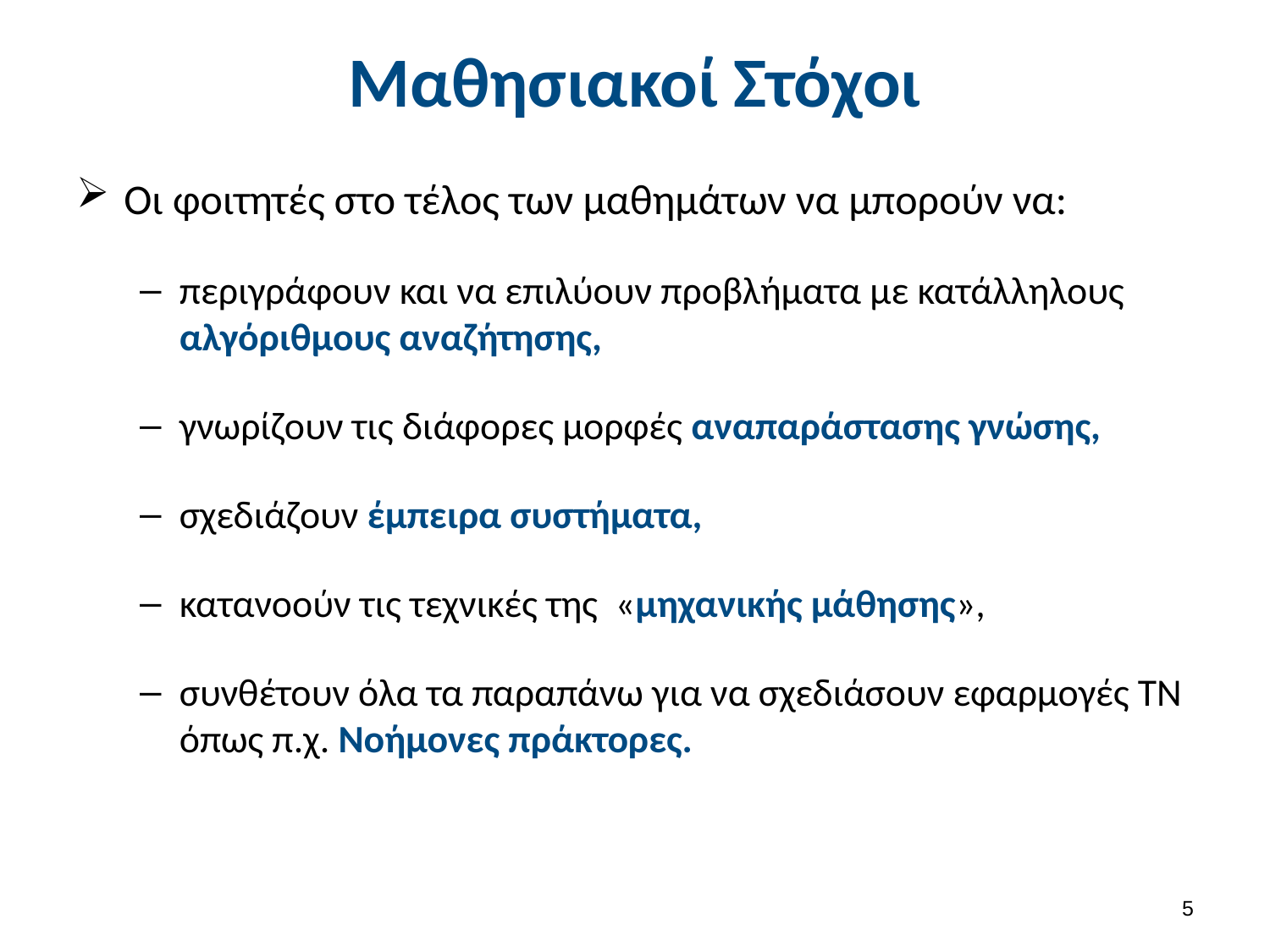

# Μαθησιακοί Στόχοι
Οι φοιτητές στο τέλος των μαθημάτων να μπορούν να:
περιγράφουν και να επιλύουν προβλήματα με κατάλληλους αλγόριθμους αναζήτησης,
γνωρίζουν τις διάφορες μορφές αναπαράστασης γνώσης,
σχεδιάζουν έμπειρα συστήματα,
κατανοούν τις τεχνικές της  «μηχανικής μάθησης»,
συνθέτουν όλα τα παραπάνω για να σχεδιάσουν εφαρμογές ΤΝ όπως π.χ. Νοήμονες πράκτορες.

5